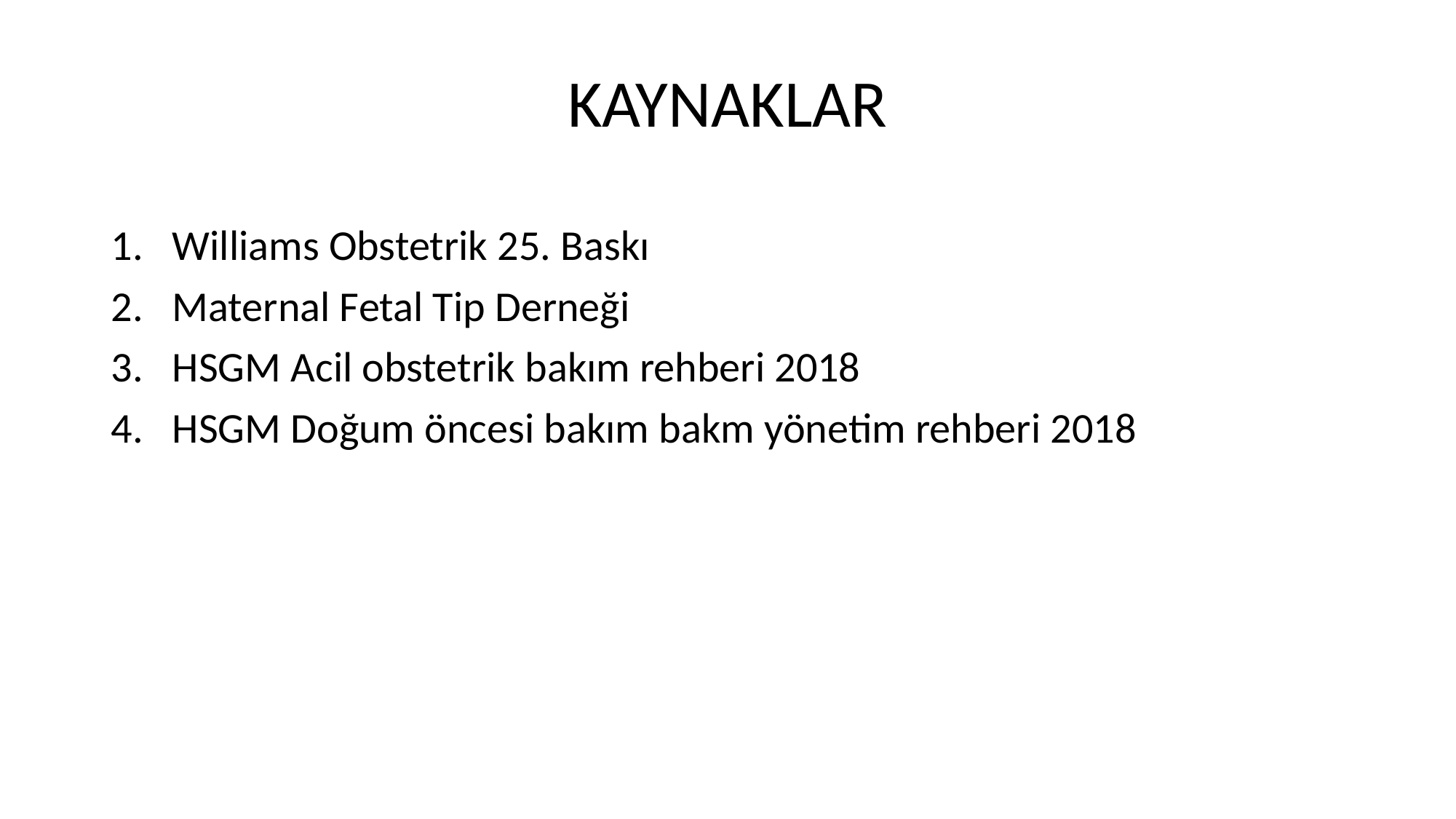

# KAYNAKLAR
Williams Obstetrik 25. Baskı
Maternal Fetal Tip Derneği
HSGM Acil obstetrik bakım rehberi 2018
HSGM Doğum öncesi bakım bakm yönetim rehberi 2018